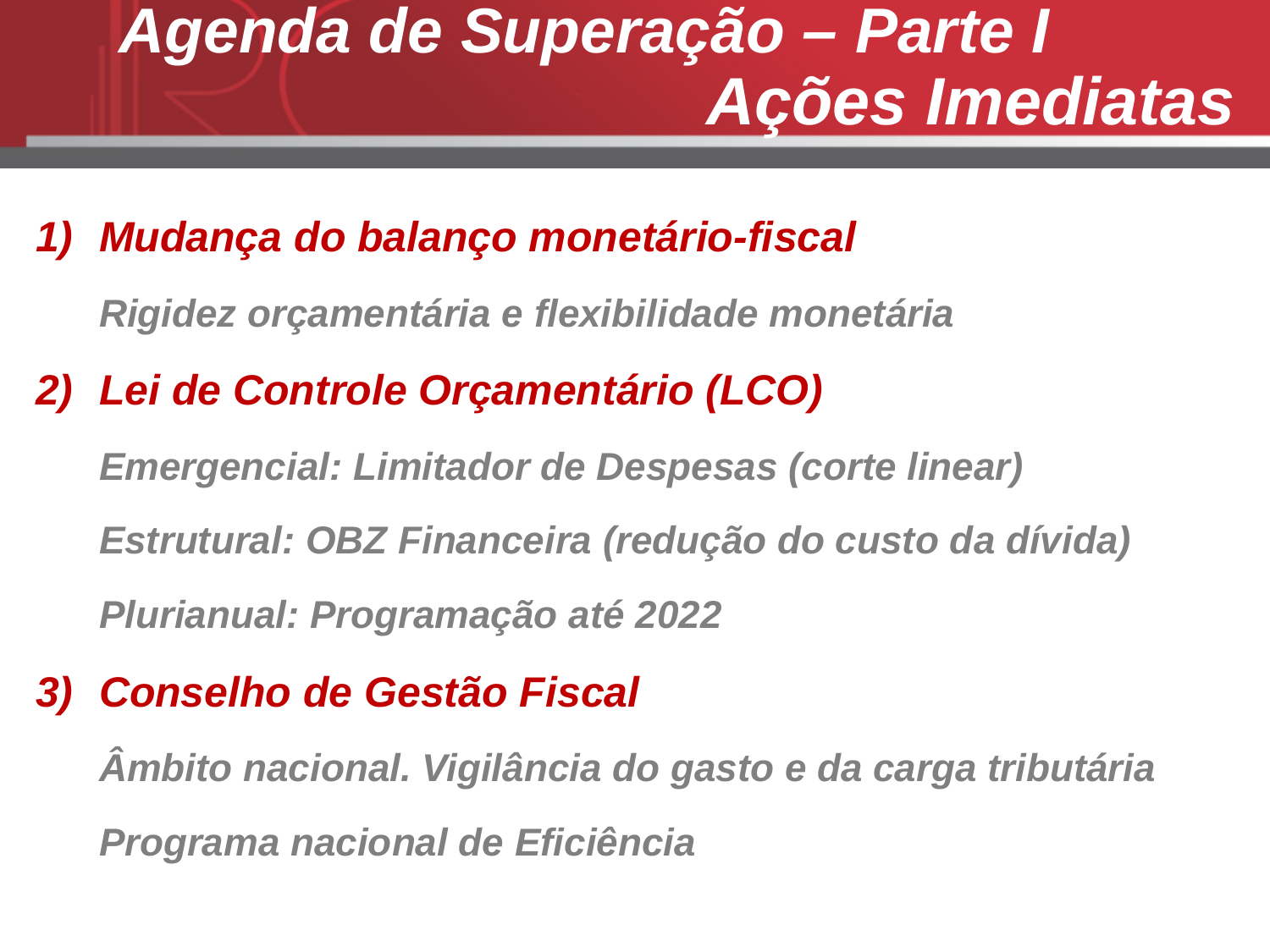

Agenda de Superação – Parte I                                Ações Imediatas

Mudança do balanço monetário-fiscal
Rigidez orçamentária e flexibilidade monetária
Lei de Controle Orçamentário (LCO)
Emergencial: Limitador de Despesas (corte linear)
Estrutural: OBZ Financeira (redução do custo da dívida)
Plurianual: Programação até 2022
Conselho de Gestão Fiscal
Âmbito nacional. Vigilância do gasto e da carga tributária
Programa nacional de Eficiência